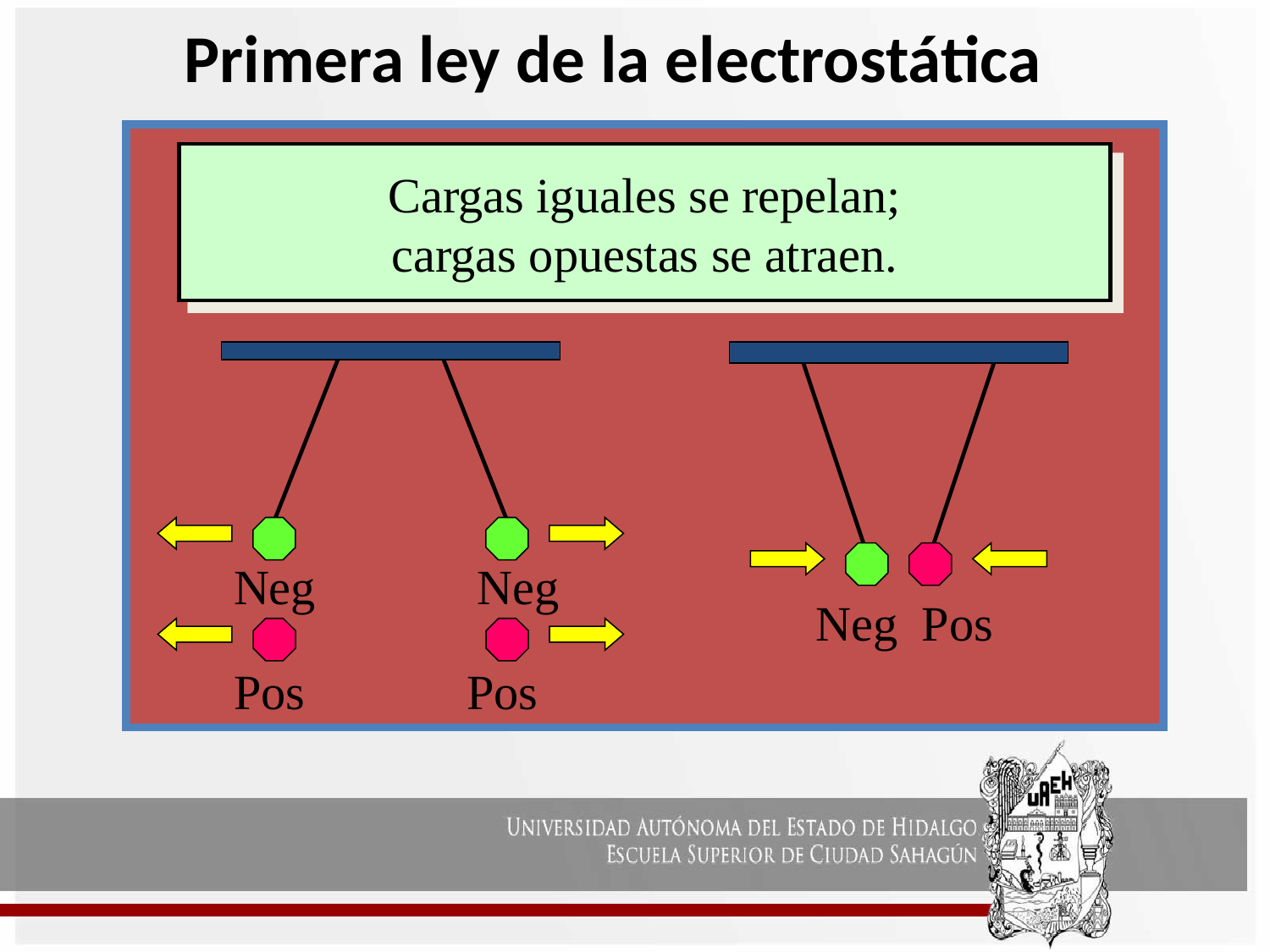

# Primera ley de la electrostática

Cargas iguales se repelan;
cargas opuestas se atraen.

Neg
Pos

Neg
Neg

Pos

Pos